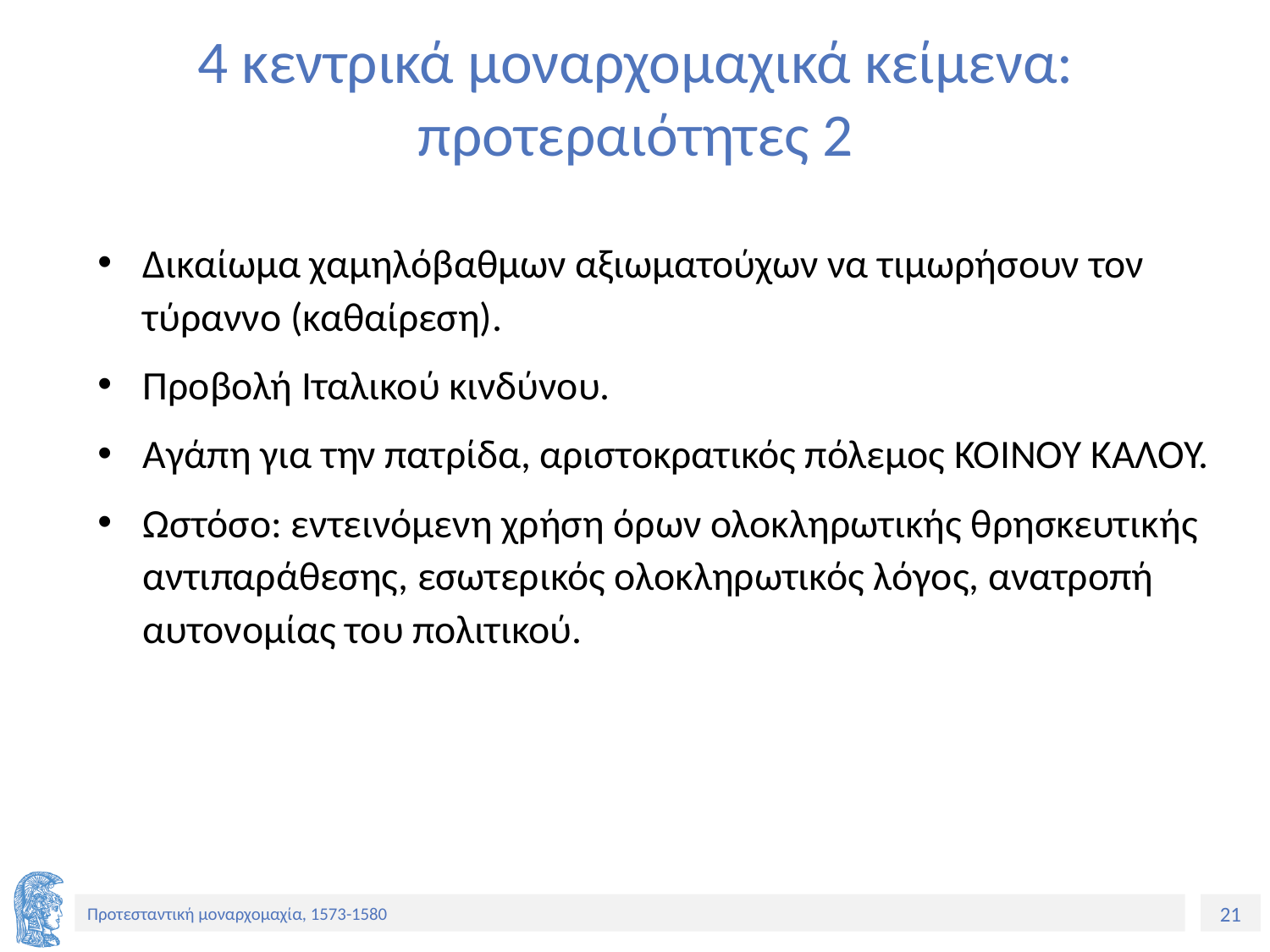

# 4 κεντρικά μοναρχομαχικά κείμενα: προτεραιότητες 2
Δικαίωμα χαμηλόβαθμων αξιωματούχων να τιμωρήσουν τον τύραννο (καθαίρεση).
Προβολή Ιταλικού κινδύνου.
Αγάπη για την πατρίδα, αριστοκρατικός πόλεμος ΚΟΙΝΟΥ ΚΑΛΟΥ.
Ωστόσο: εντεινόμενη χρήση όρων ολοκληρωτικής θρησκευτικής αντιπαράθεσης, εσωτερικός ολοκληρωτικός λόγος, ανατροπή αυτονομίας του πολιτικού.